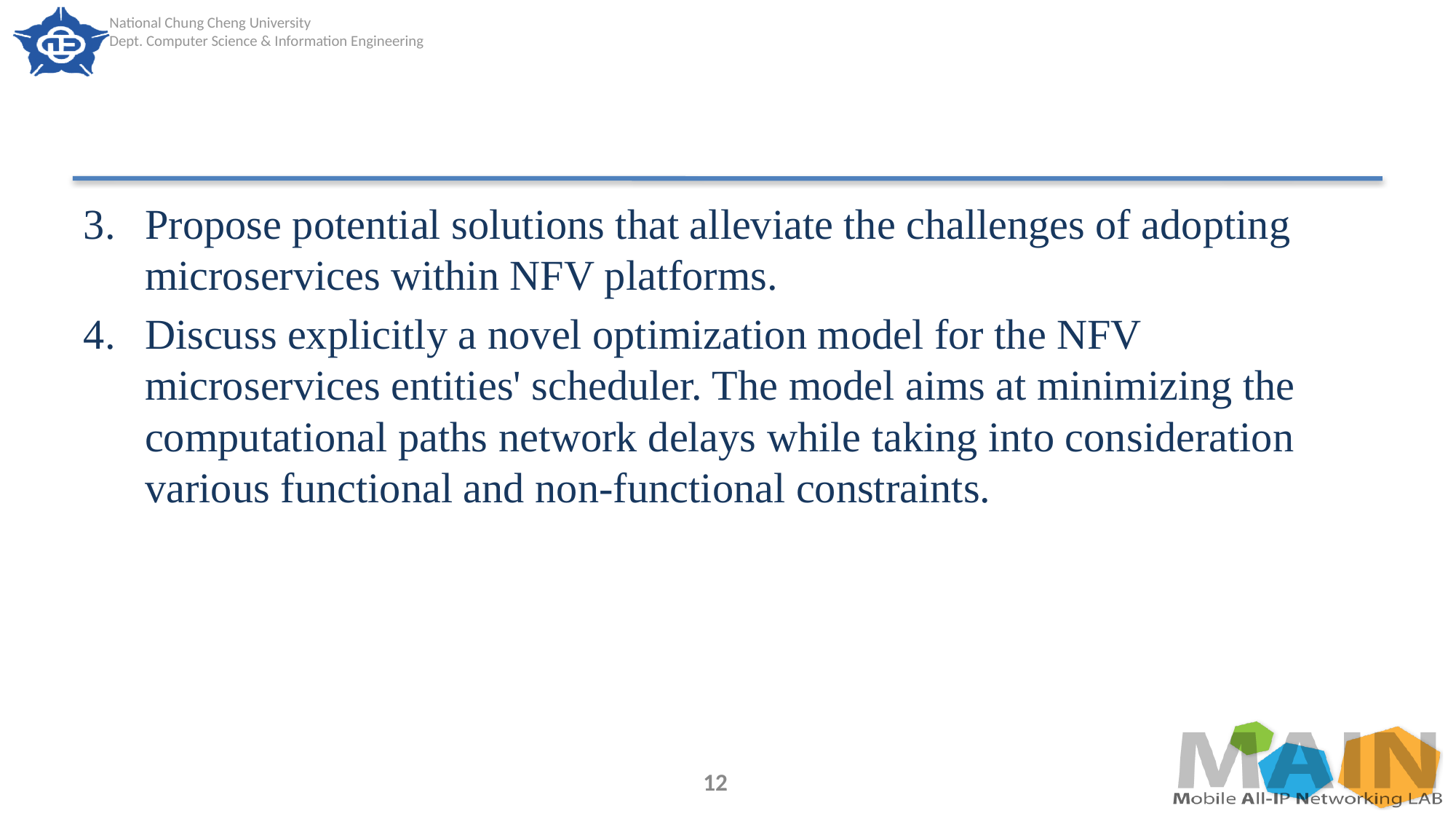

#
Propose potential solutions that alleviate the challenges of adopting microservices within NFV platforms.
Discuss explicitly a novel optimization model for the NFV microservices entities' scheduler. The model aims at minimizing the computational paths network delays while taking into consideration various functional and non-functional constraints.

12